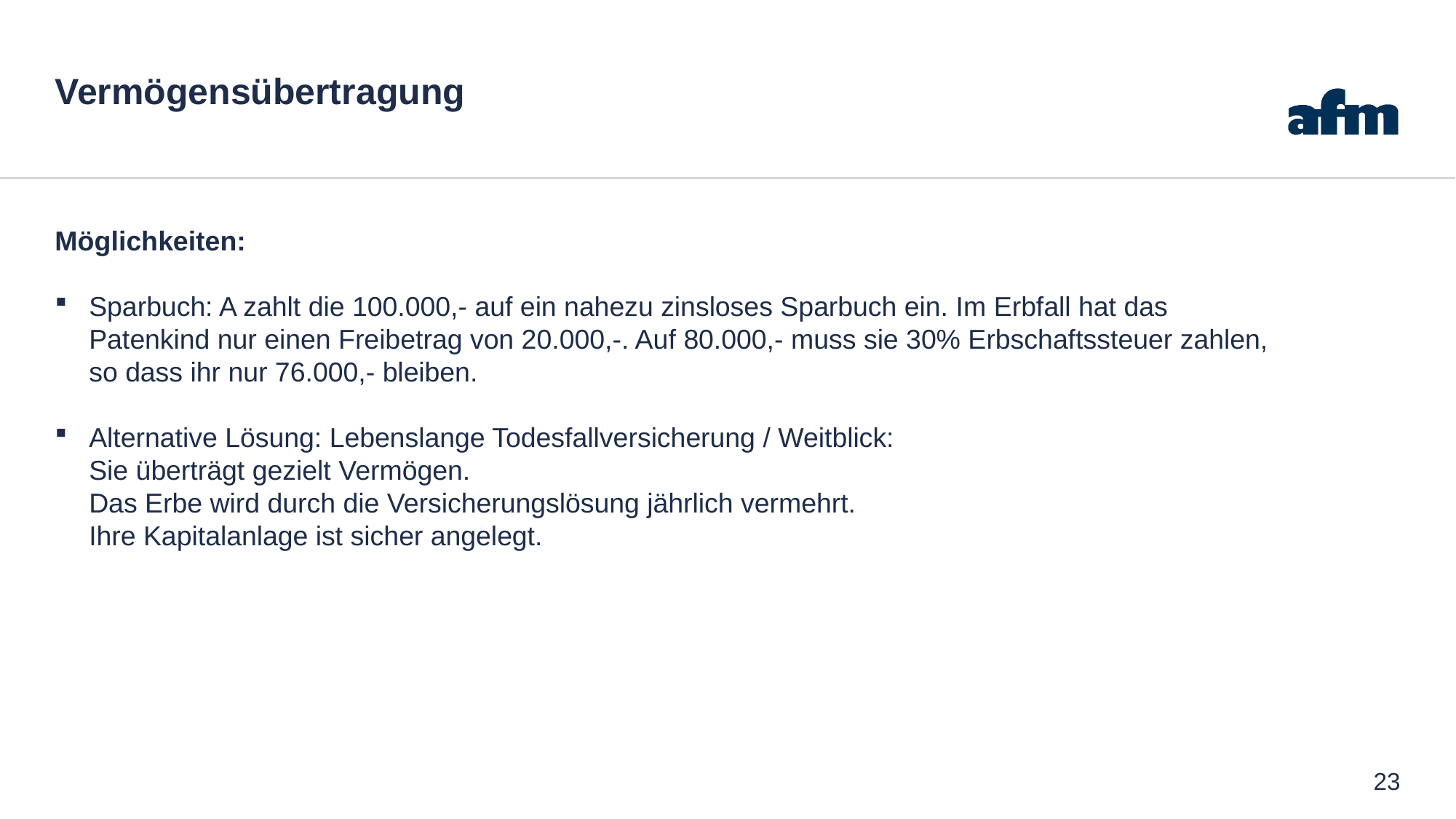

# Vermögensübertragung

Möglichkeiten:

Sparbuch: A zahlt die 100.000,- auf ein nahezu zinsloses Sparbuch ein. Im Erbfall hat das Patenkind nur einen Freibetrag von 20.000,-. Auf 80.000,- muss sie 30% Erbschaftssteuer zahlen, so dass ihr nur 76.000,- bleiben.
Alternative Lösung: Lebenslange Todesfallversicherung / Weitblick:
Sie überträgt gezielt Vermögen.
Das Erbe wird durch die Versicherungslösung jährlich vermehrt.
Ihre Kapitalanlage ist sicher angelegt.
23